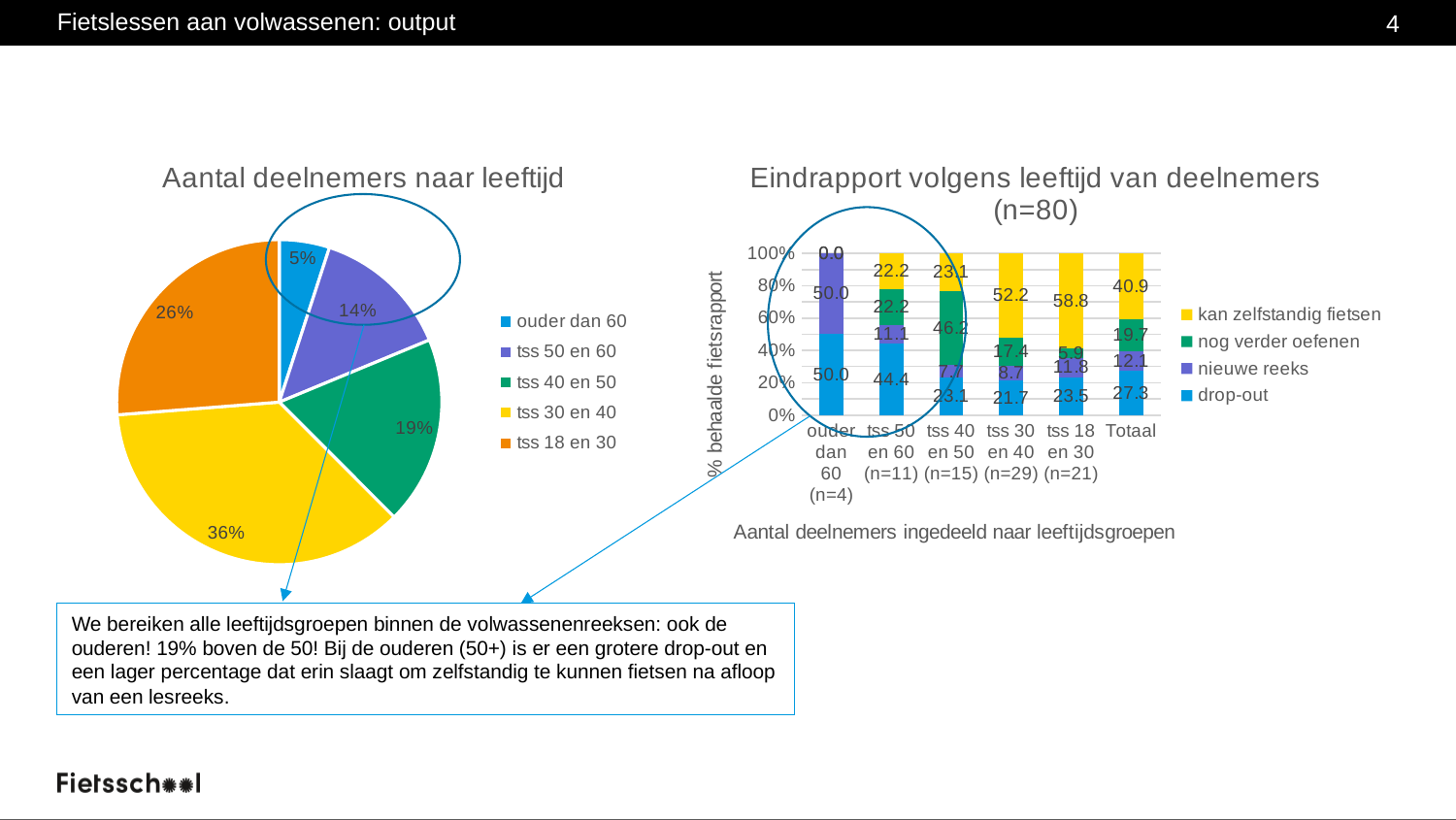

# Fietslessen aan volwassenen: output
4

### Chart:

| Category | Aantal deelnemers naar leeftijd |
|---|---|
| ouder dan 60 | 4.0 |
| tss 50 en 60 | 11.0 |
| tss 40 en 50 | 15.0 |
| tss 30 en 40 | 29.0 |
| tss 18 en 30 | 21.0 |

### Chart: Eindrapport volgens leeftijd van deelnemers (n=80)

| Category | drop-out | nieuwe reeks | nog verder oefenen | kan zelfstandig fietsen |
|---|---|---|---|---|
| ouder dan 60 (n=4) | 50.0 | 50.0 | 0.0 | 0.0 |
| tss 50 en 60 (n=11) | 44.44444444444444 | 11.11111111111111 | 22.22222222222222 | 22.22222222222222 |
| tss 40 en 50 (n=15) | 23.076923076923077 | 7.6923076923076925 | 46.15384615384615 | 23.076923076923077 |
| tss 30 en 40 (n=29) | 21.73913043478261 | 8.695652173913043 | 17.391304347826086 | 52.17391304347826 |
| tss 18 en 30 (n=21) | 23.52941176470588 | 11.76470588235294 | 5.88235294117647 | 58.82352941176471 |
| Totaal | 27.27272727272727 | 12.121212121212121 | 19.696969696969695 | 40.909090909090914 |

We bereiken alle leeftijdsgroepen binnen de volwassenenreeksen: ook de ouderen! 19% boven de 50! Bij de ouderen (50+) is er een grotere drop-out en een lager percentage dat erin slaagt om zelfstandig te kunnen fietsen na afloop van een lesreeks.